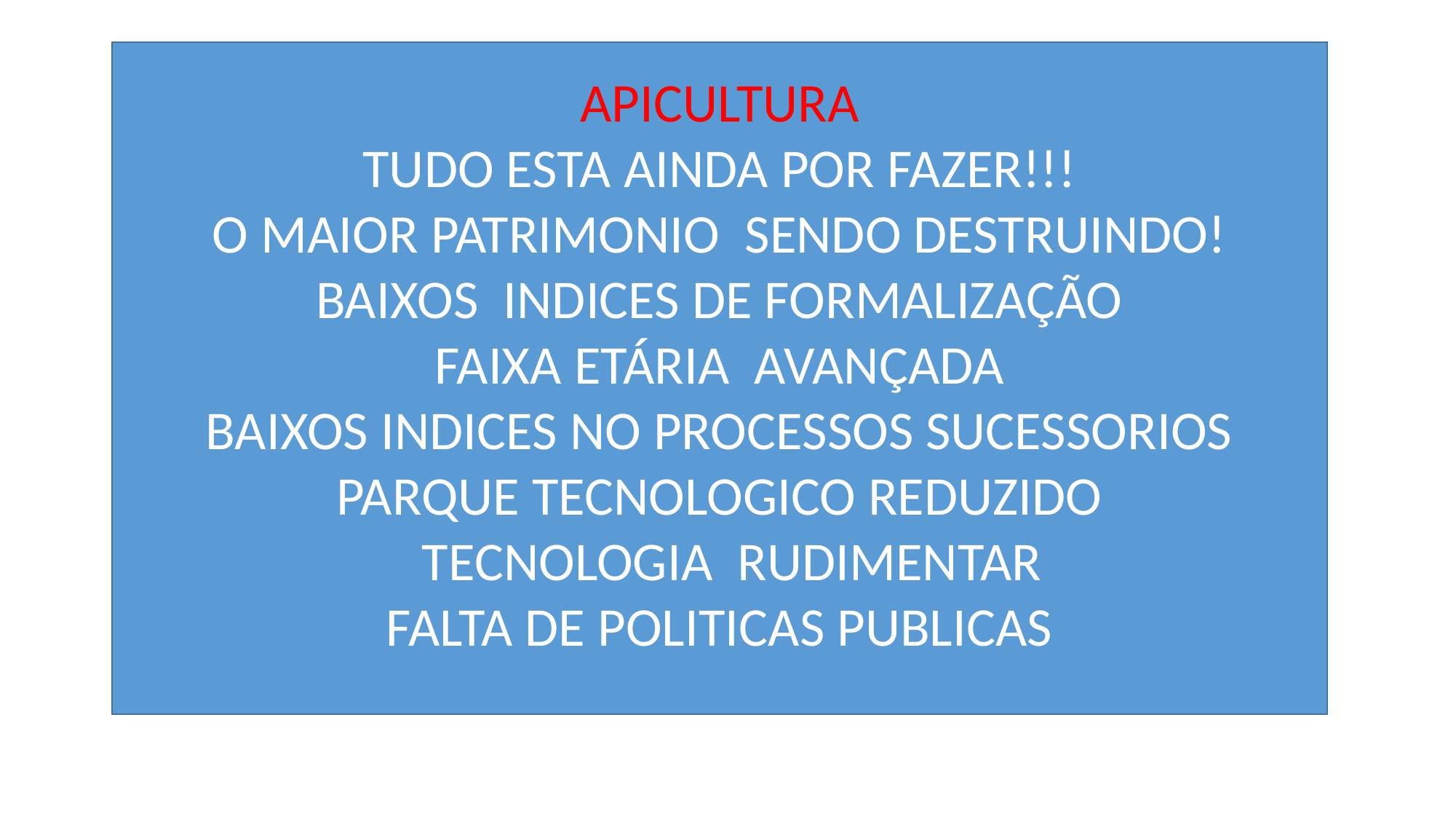

APICULTURA
TUDO ESTA AINDA POR FAZER!!!
O MAIOR PATRIMONIO  SENDO DESTRUINDO!
BAIXOS  INDICES DE FORMALIZAÇÃO
FAIXA ETÁRIA  AVANÇADA
BAIXOS INDICES NO PROCESSOS SUCESSORIOS
PARQUE TECNOLOGICO REDUZIDO
  TECNOLOGIA  RUDIMENTAR
FALTA DE POLITICAS PUBLICAS